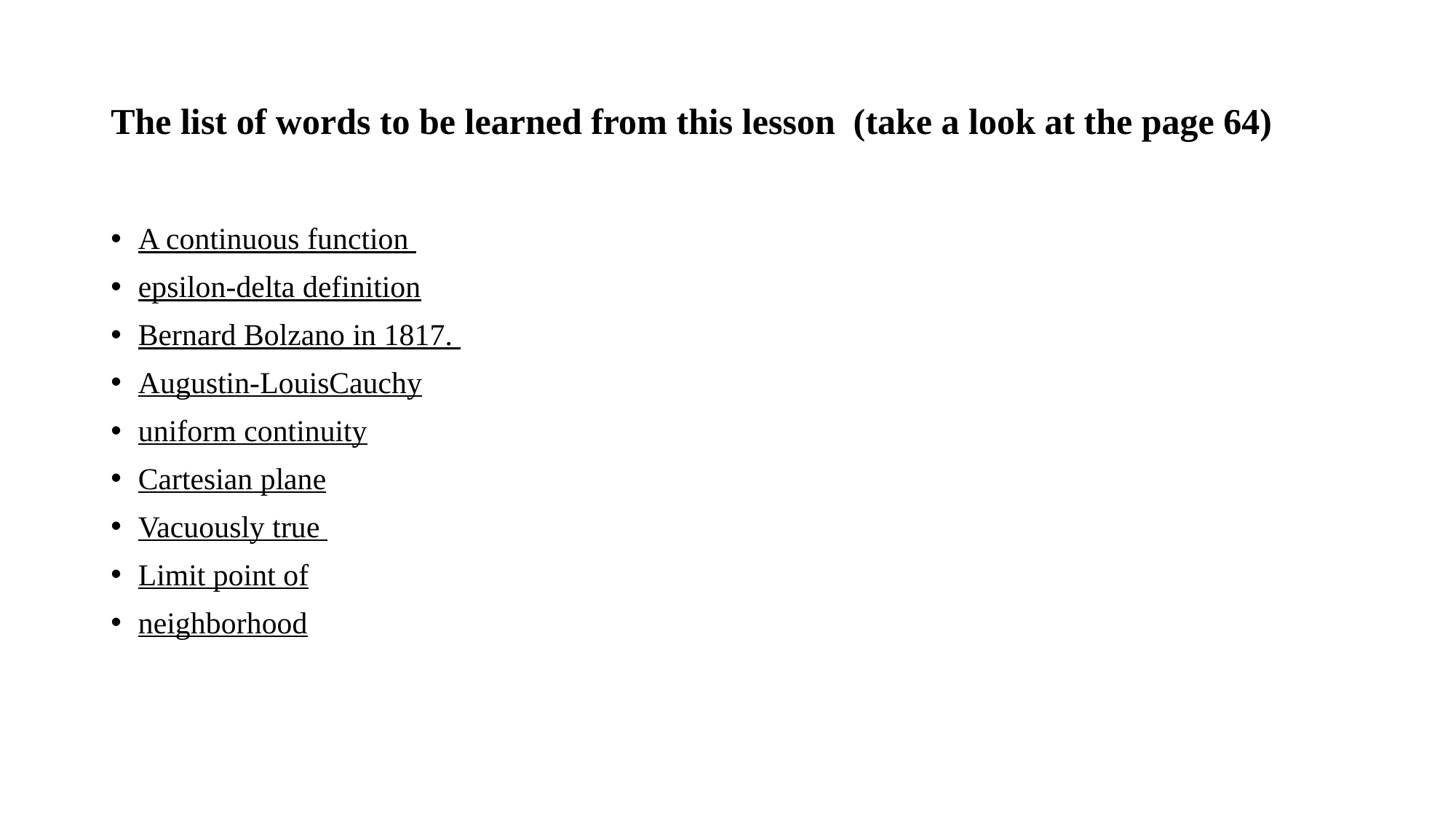

# The list of words to be learned from this lesson  (take a look at the page 64)
A continuous function
epsilon-delta definition
Bernard Bolzano in 1817.
Augustin-LouisCauchy
uniform continuity
Cartesian plane
Vacuously true
Limit point of
neighborhood